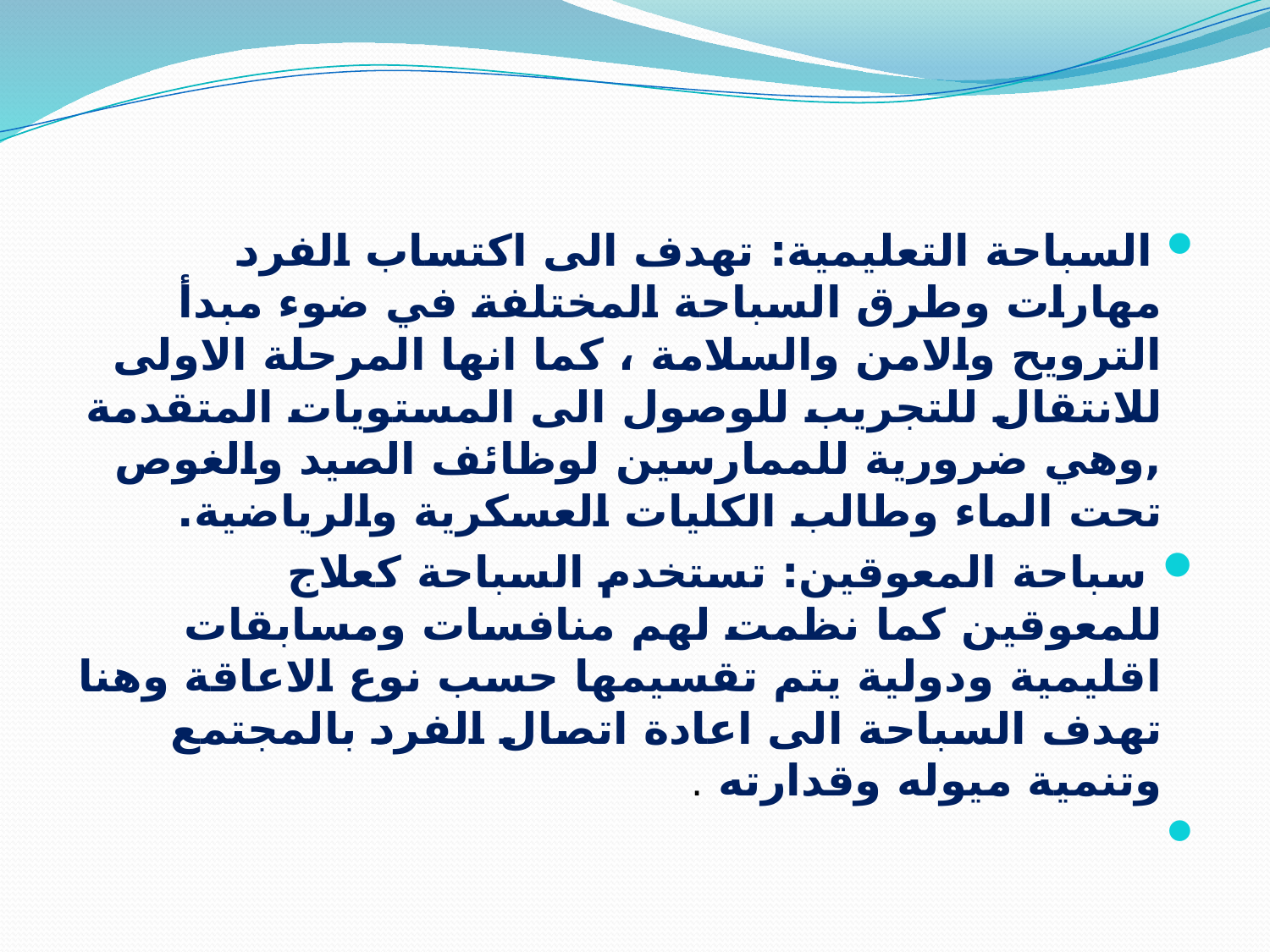

#
 السباحة التعليمية: تهدف الى اكتساب الفرد مهارات وطرق السباحة المختلفة في ضوء مبدأ الترويح والامن والسلامة ، كما انها المرحلة الاولى للانتقال للتجريب للوصول الى المستويات المتقدمة ,وهي ضرورية للممارسين لوظائف الصيد والغوص تحت الماء وطالب الكليات العسكرية والرياضية.
 سباحة المعوقين: تستخدم السباحة كعلاج للمعوقين كما نظمت لهم منافسات ومسابقات اقليمية ودولية يتم تقسيمها حسب نوع الاعاقة وهنا تهدف السباحة الى اعادة اتصال الفرد بالمجتمع وتنمية ميوله وقدارته .